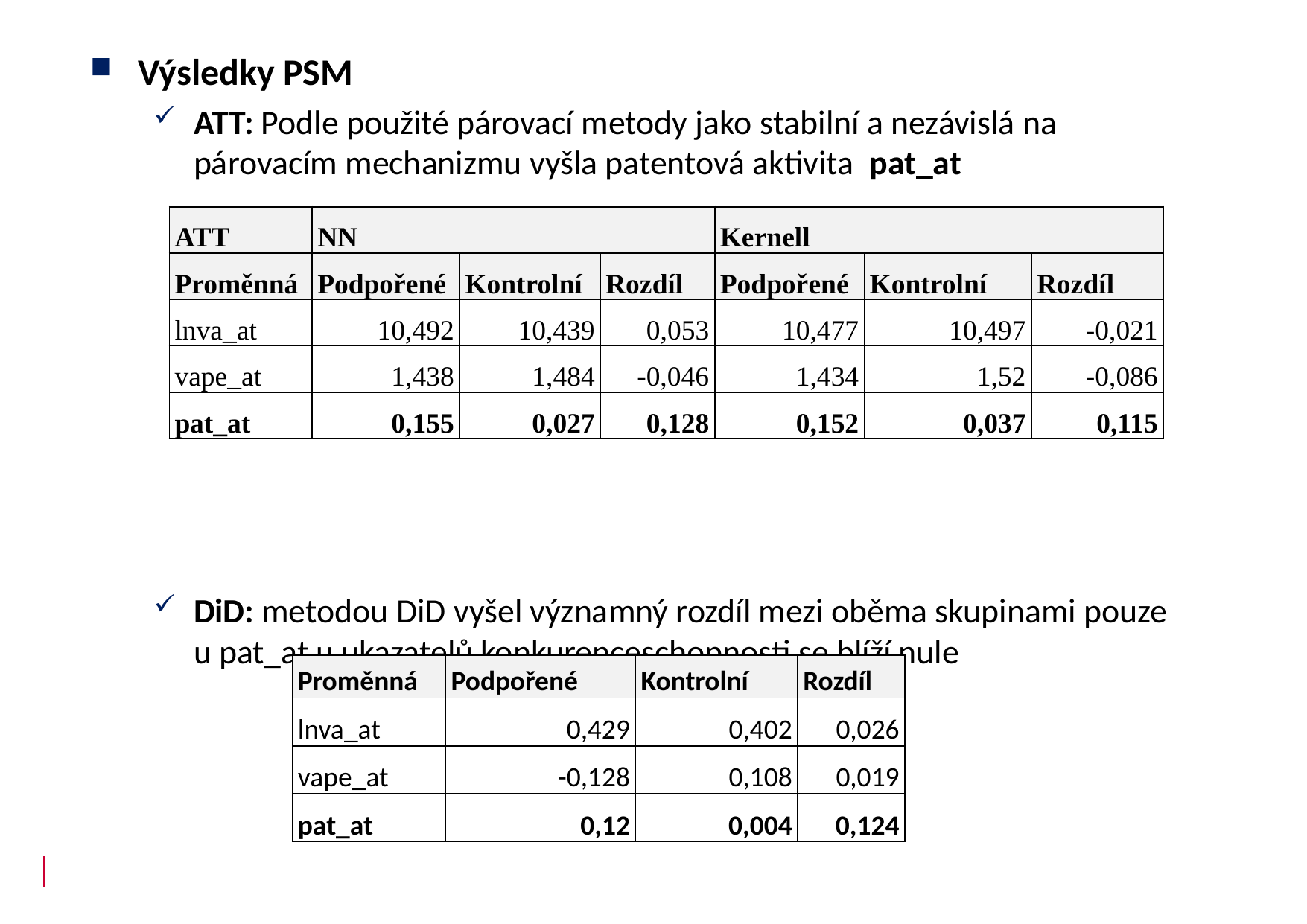

Výsledky PSM
ATT: Podle použité párovací metody jako stabilní a nezávislá na párovacím mechanizmu vyšla patentová aktivita  pat_at

DiD: metodou DiD vyšel významný rozdíl mezi oběma skupinami pouze u pat_at u ukazatelů konkurenceschopnosti se blíží nule
| ATT | NN |  |  | Kernell |  |  |
| --- | --- | --- | --- | --- | --- | --- |
| Proměnná | Podpořené | Kontrolní | Rozdíl | Podpořené | Kontrolní | Rozdíl |
| lnva\_at | 10,492 | 10,439 | 0,053 | 10,477 | 10,497 | -0,021 |
| vape\_at | 1,438 | 1,484 | -0,046 | 1,434 | 1,52 | -0,086 |
| pat\_at | 0,155 | 0,027 | 0,128 | 0,152 | 0,037 | 0,115 |
| Proměnná | Podpořené | Kontrolní | Rozdíl |
| --- | --- | --- | --- |
| lnva\_at | 0,429 | 0,402 | 0,026 |
| vape\_at | -0,128 | 0,108 | 0,019 |
| pat\_at | 0,12 | 0,004 | 0,124 |